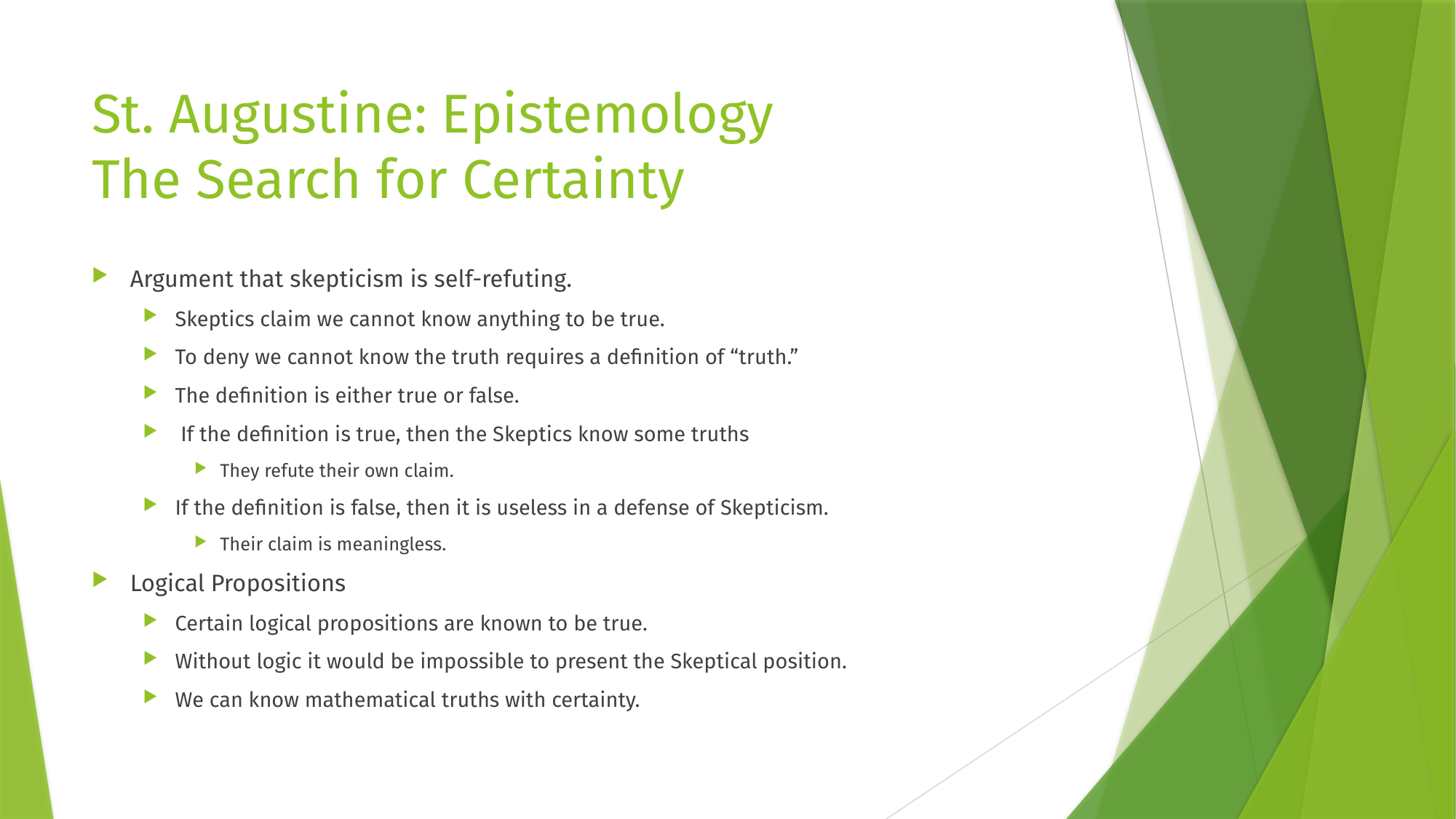

# St. Augustine: Epistemology The Search for Certainty
Argument that skepticism is self-refuting.
Skeptics claim we cannot know anything to be true.
To deny we cannot know the truth requires a definition of “truth.”
The definition is either true or false.
 If the definition is true, then the Skeptics know some truths
They refute their own claim.
If the definition is false, then it is useless in a defense of Skepticism.
Their claim is meaningless.
Logical Propositions
Certain logical propositions are known to be true.
Without logic it would be impossible to present the Skeptical position.
We can know mathematical truths with certainty.